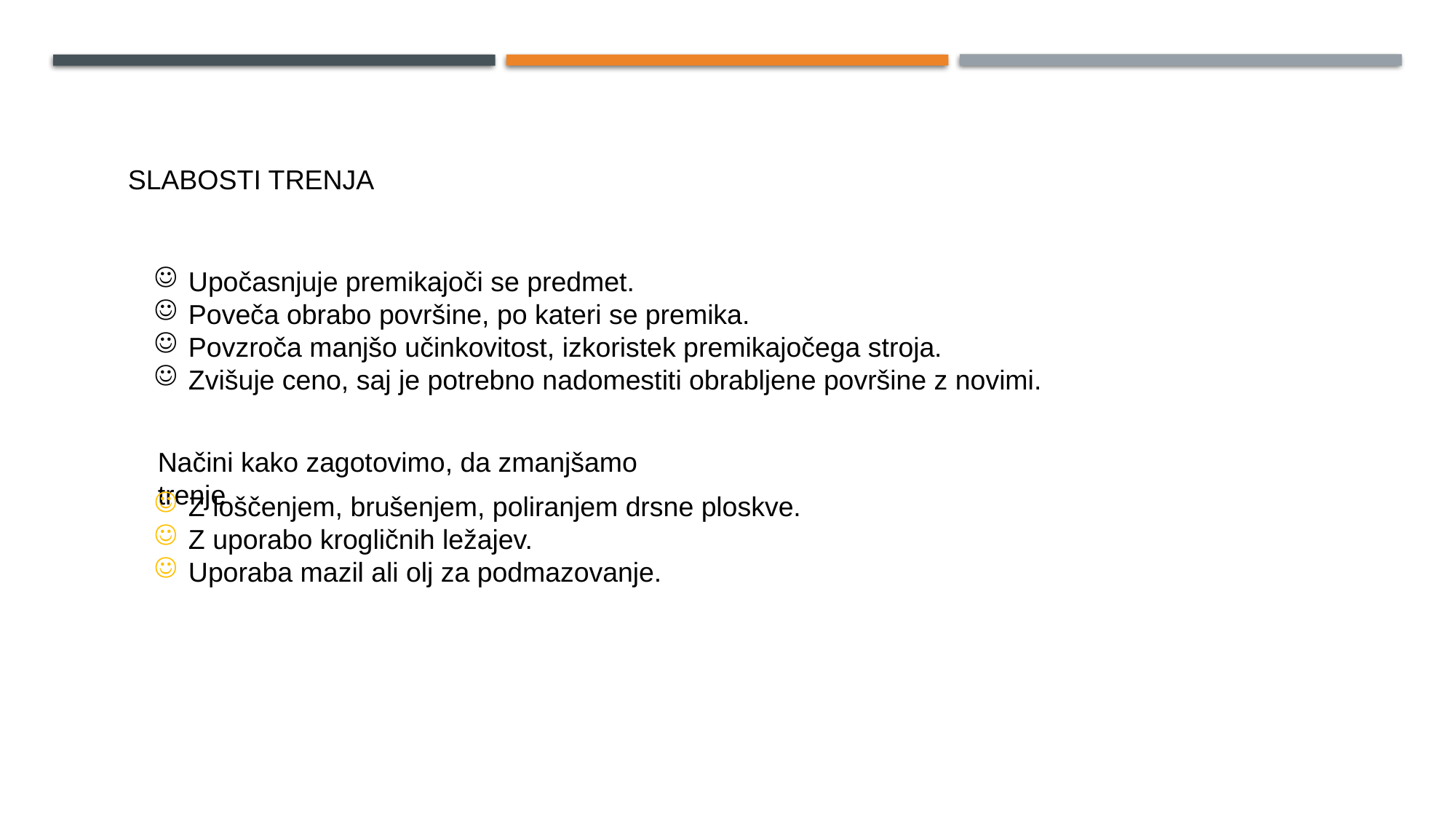

SLABOSTI TRENJA
Upočasnjuje premikajoči se predmet.
Poveča obrabo površine, po kateri se premika.
Povzroča manjšo učinkovitost, izkoristek premikajočega stroja.
Zvišuje ceno, saj je potrebno nadomestiti obrabljene površine z novimi.

Načini kako zagotovimo, da zmanjšamo trenje
Z loščenjem, brušenjem, poliranjem drsne ploskve.
Z uporabo krogličnih ležajev.
Uporaba mazil ali olj za podmazovanje.